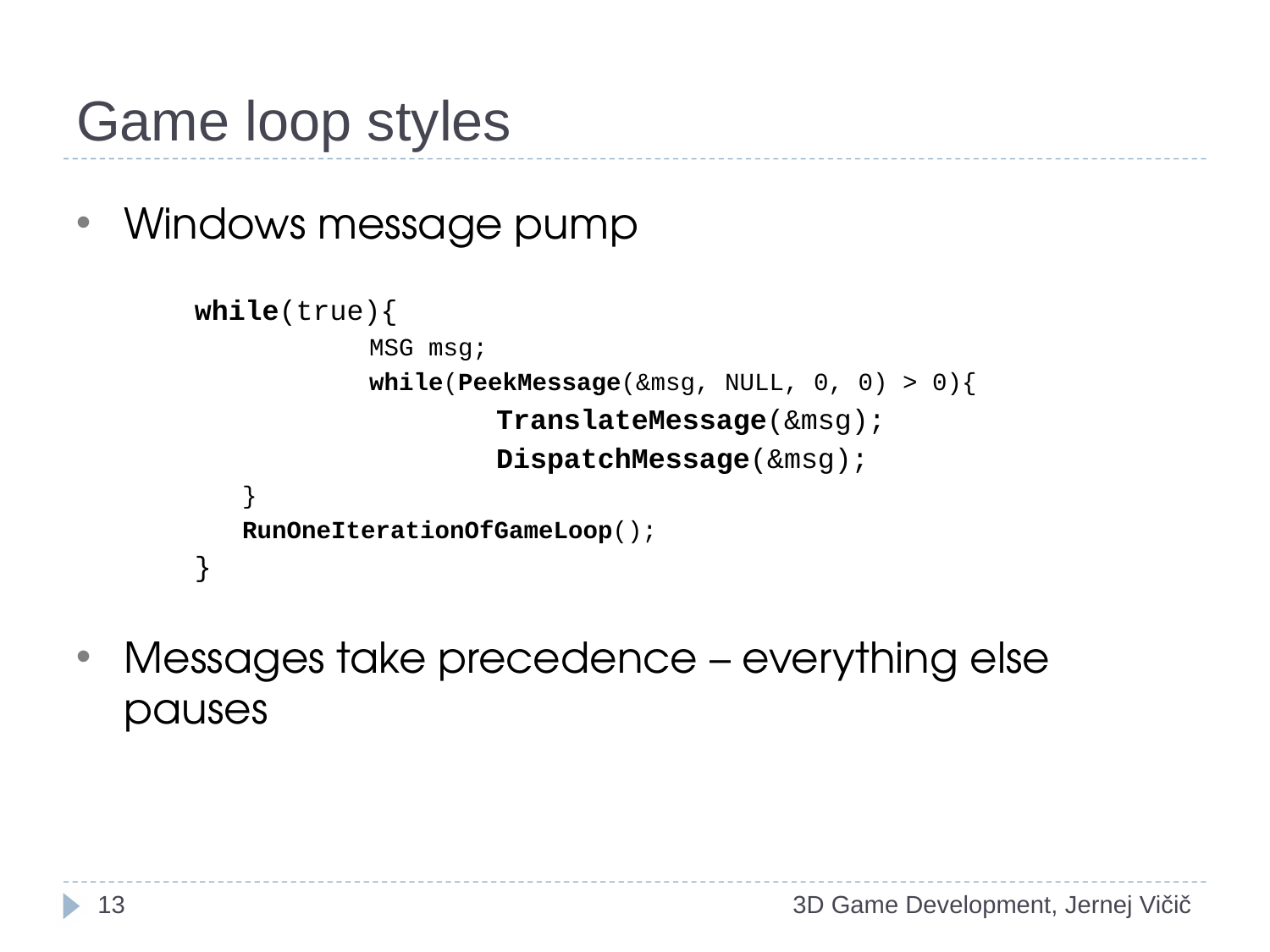

# Game loop styles
Windows message pump

while(true){
		MSG msg;
		while(PeekMessage(&msg, NULL, 0, 0) > 0){
			TranslateMessage(&msg);
			DispatchMessage(&msg);
	}
	RunOneIterationOfGameLoop();
}

Messages take precedence – everything else pauses
13
3D Game Development, Jernej Vičič